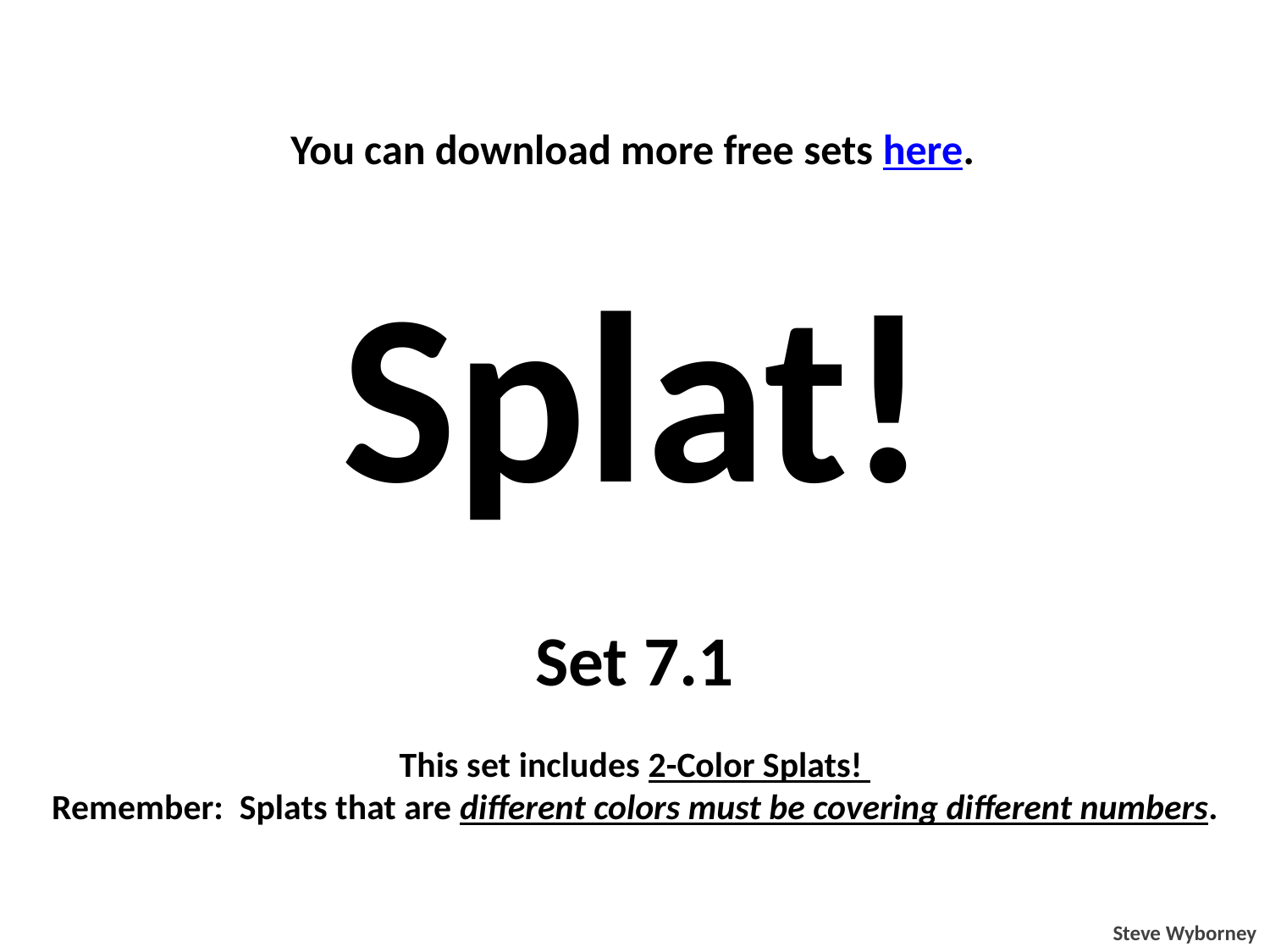

You can download more free sets here.
Splat!

Set 7.1

This set includes 2-Color Splats!
Remember:  Splats that are different colors must be covering different numbers.

Steve Wyborney